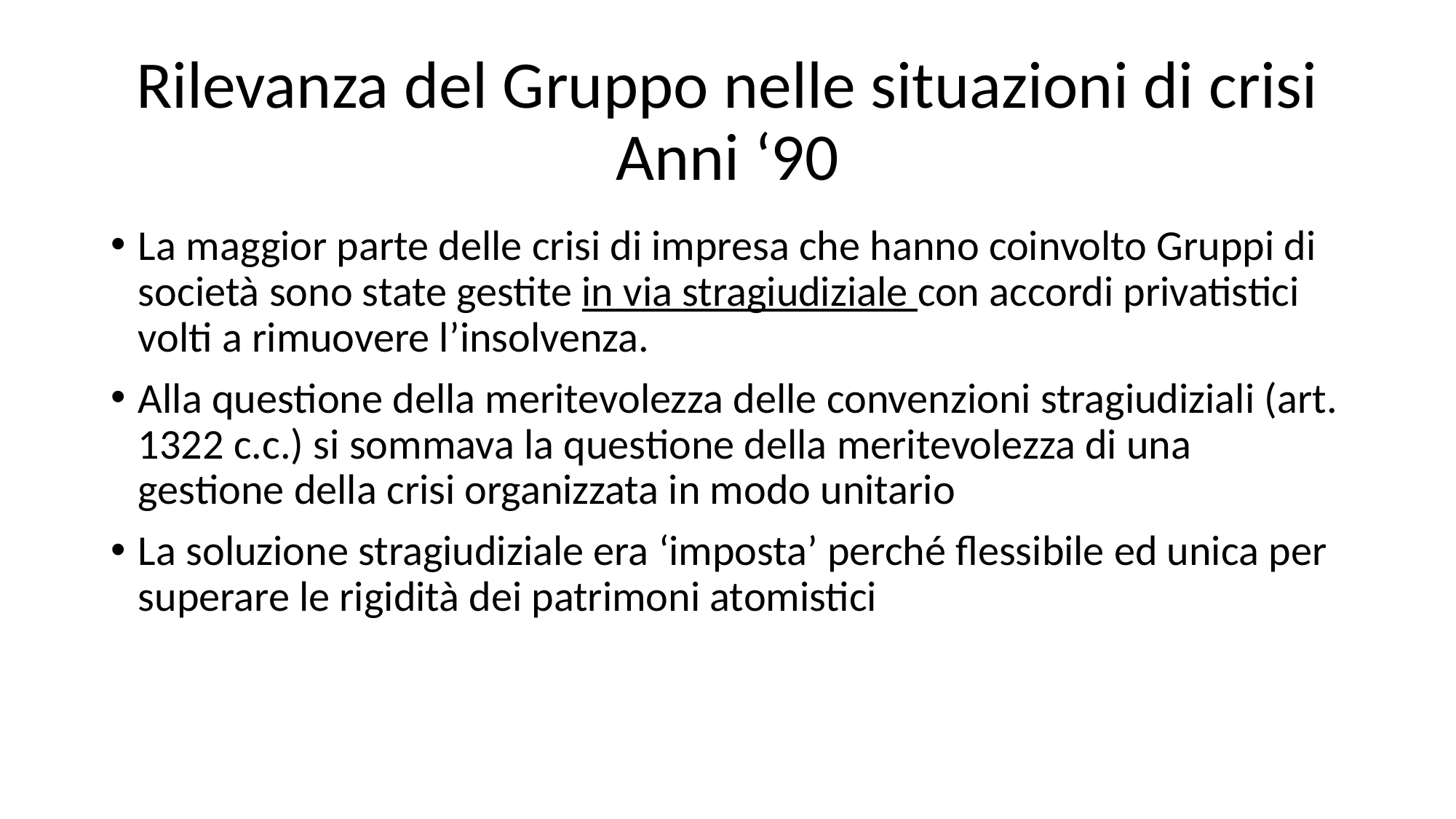

# Rilevanza del Gruppo nelle situazioni di crisi Anni ‘90
La maggior parte delle crisi di impresa che hanno coinvolto Gruppi di società sono state gestite in via stragiudiziale con accordi privatistici volti a rimuovere l’insolvenza.
Alla questione della meritevolezza delle convenzioni stragiudiziali (art. 1322 c.c.) si sommava la questione della meritevolezza di una gestione della crisi organizzata in modo unitario
La soluzione stragiudiziale era ‘imposta’ perché flessibile ed unica per superare le rigidità dei patrimoni atomistici